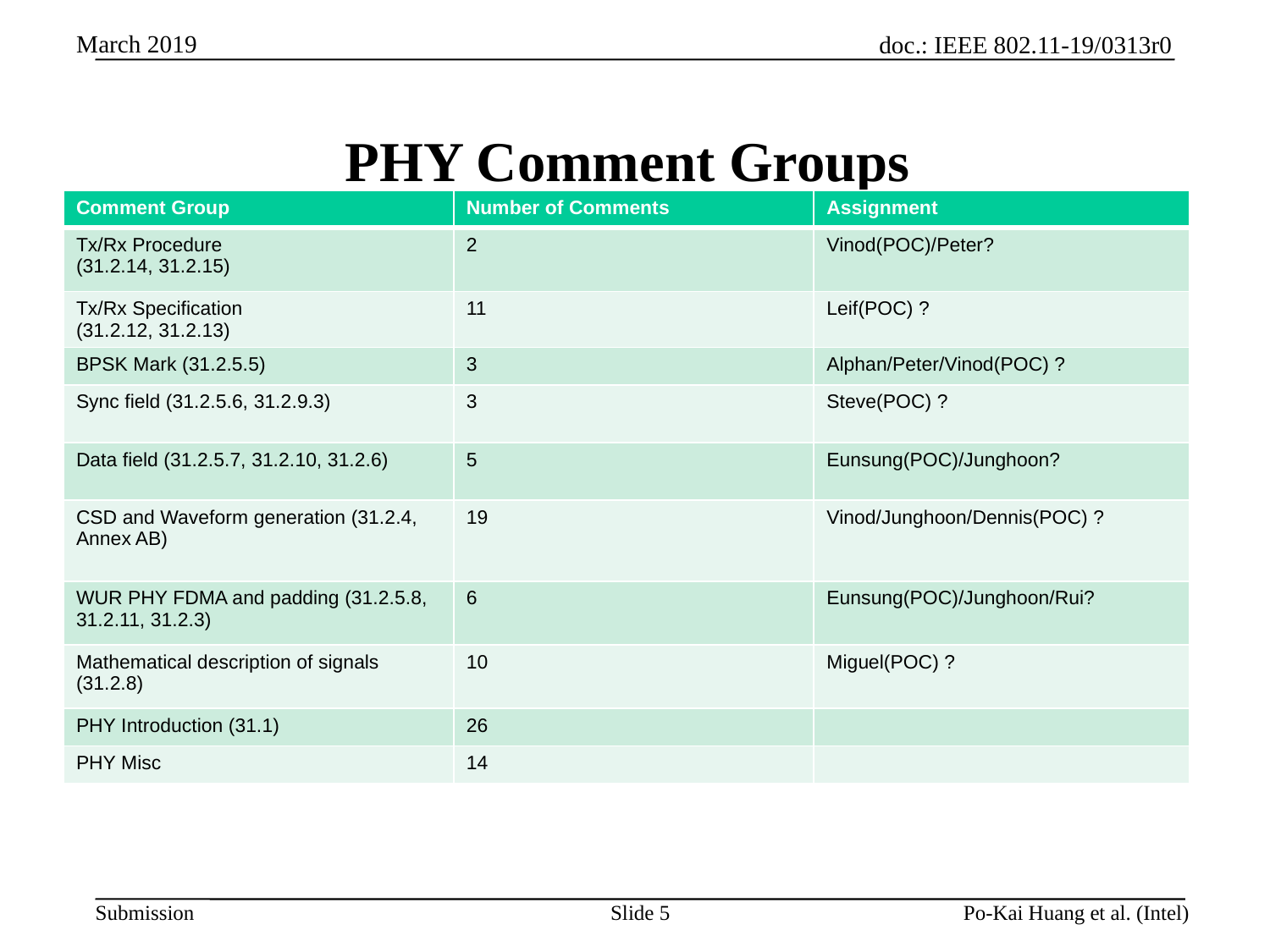

# PHY Comment Groups
| Comment Group | Number of Comments | Assignment |
| --- | --- | --- |
| Tx/Rx Procedure (31.2.14, 31.2.15) | 2 | Vinod(POC)/Peter? |
| Tx/Rx Specification (31.2.12, 31.2.13) | 11 | Leif(POC) ? |
| BPSK Mark (31.2.5.5) | 3 | Alphan/Peter/Vinod(POC) ? |
| Sync field (31.2.5.6, 31.2.9.3) | 3 | Steve(POC) ? |
| Data field (31.2.5.7, 31.2.10, 31.2.6) | 5 | Eunsung(POC)/Junghoon? |
| CSD and Waveform generation (31.2.4, Annex AB) | 19 | Vinod/Junghoon/Dennis(POC) ? |
| WUR PHY FDMA and padding (31.2.5.8, 31.2.11, 31.2.3) | 6 | Eunsung(POC)/Junghoon/Rui? |
| Mathematical description of signals (31.2.8) | 10 | Miguel(POC) ? |
| PHY Introduction (31.1) | 26 |  |
| PHY Misc | 14 |  |

Slide 5
Po-Kai Huang et al. (Intel)